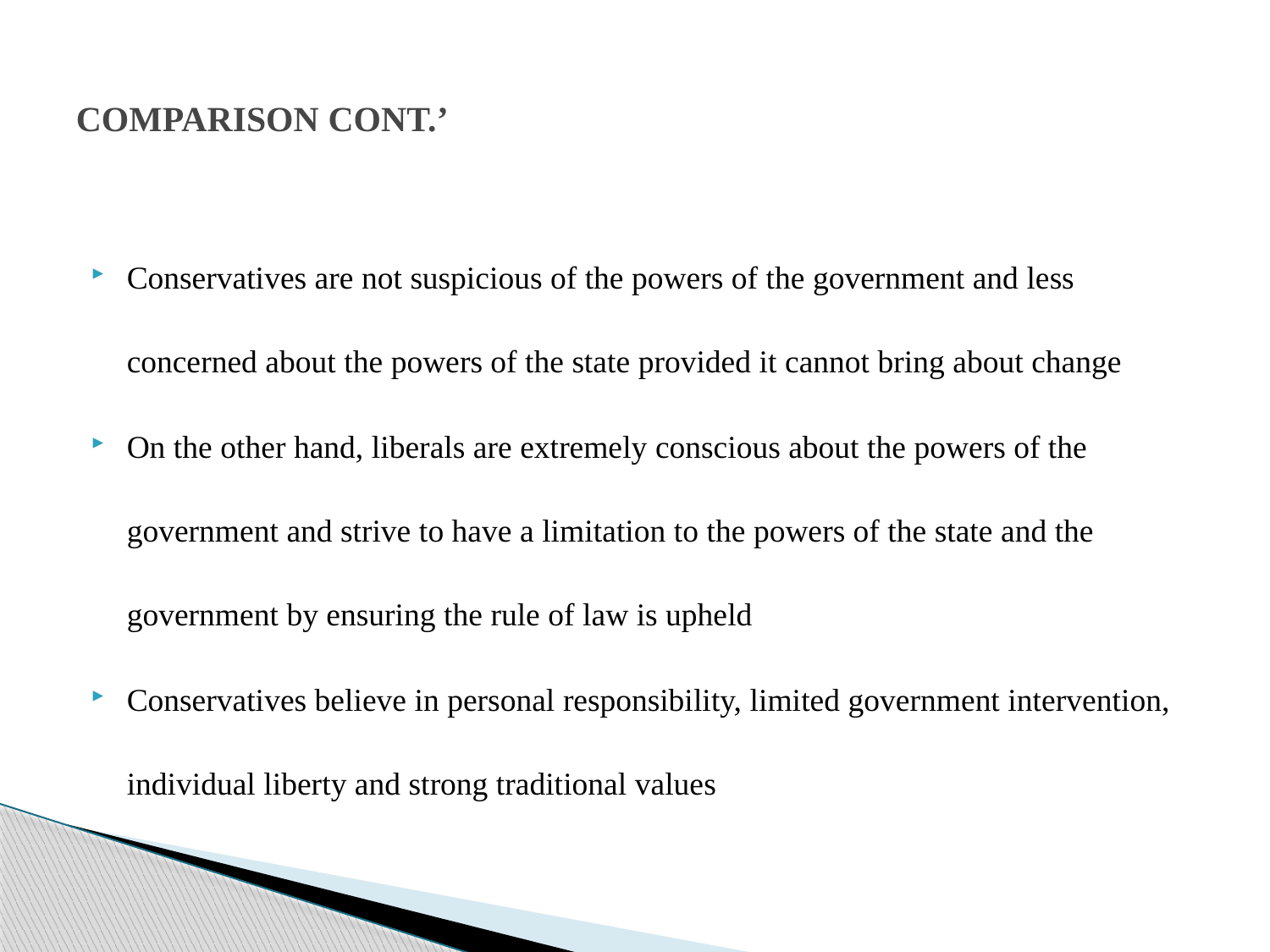

# COMPARISON CONT.’
Conservatives are not suspicious of the powers of the government and less concerned about the powers of the state provided it cannot bring about change
On the other hand, liberals are extremely conscious about the powers of the government and strive to have a limitation to the powers of the state and the government by ensuring the rule of law is upheld
Conservatives believe in personal responsibility, limited government intervention, individual liberty and strong traditional values